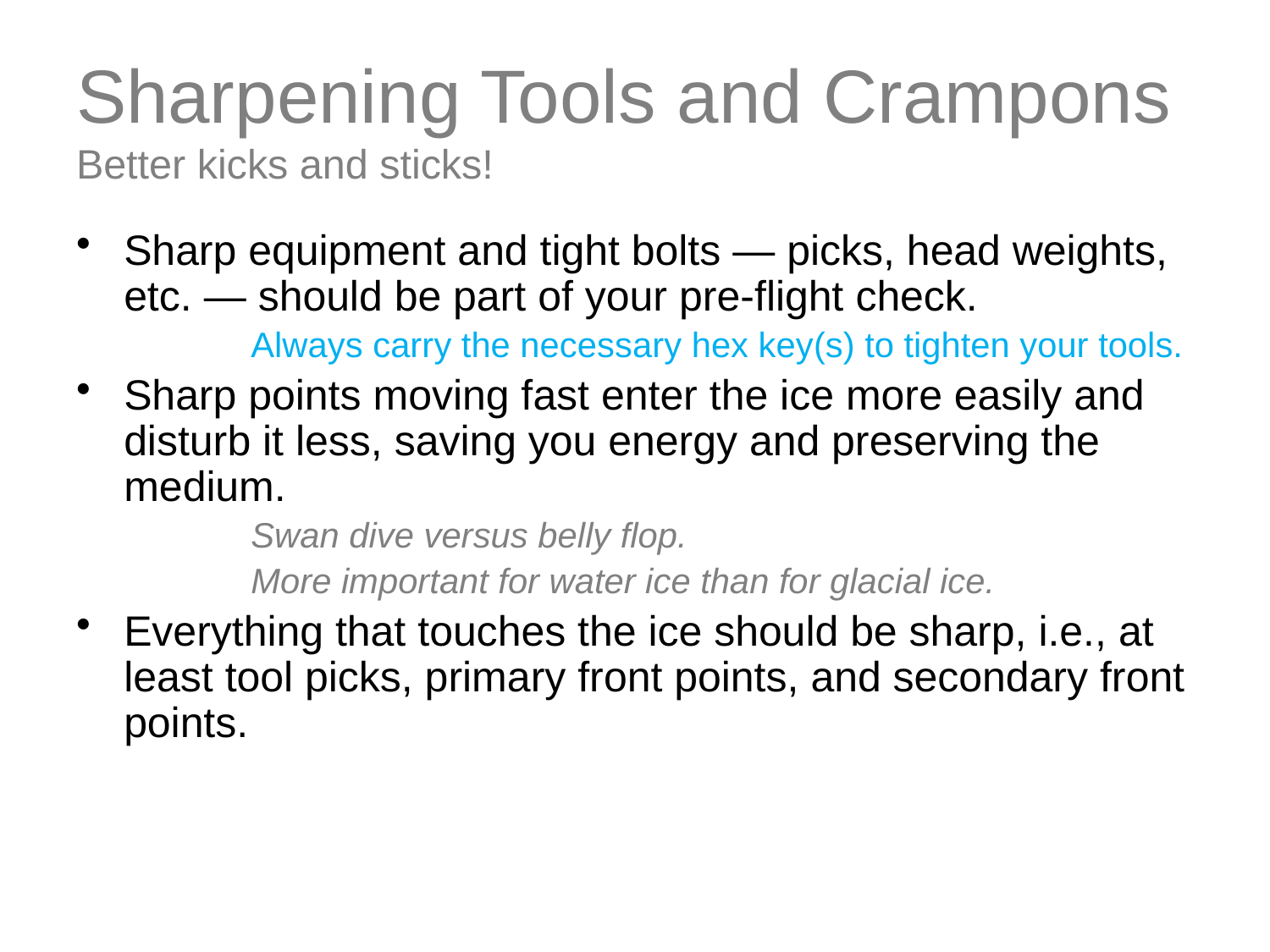

# Sharpening Tools and Crampons Better kicks and sticks!
Sharp equipment and tight bolts — picks, head weights, etc. — should be part of your pre-flight check.
Always carry the necessary hex key(s) to tighten your tools.
Sharp points moving fast enter the ice more easily and disturb it less, saving you energy and preserving the medium.
Swan dive versus belly flop.
More important for water ice than for glacial ice.
Everything that touches the ice should be sharp, i.e., at least tool picks, primary front points, and secondary front points.